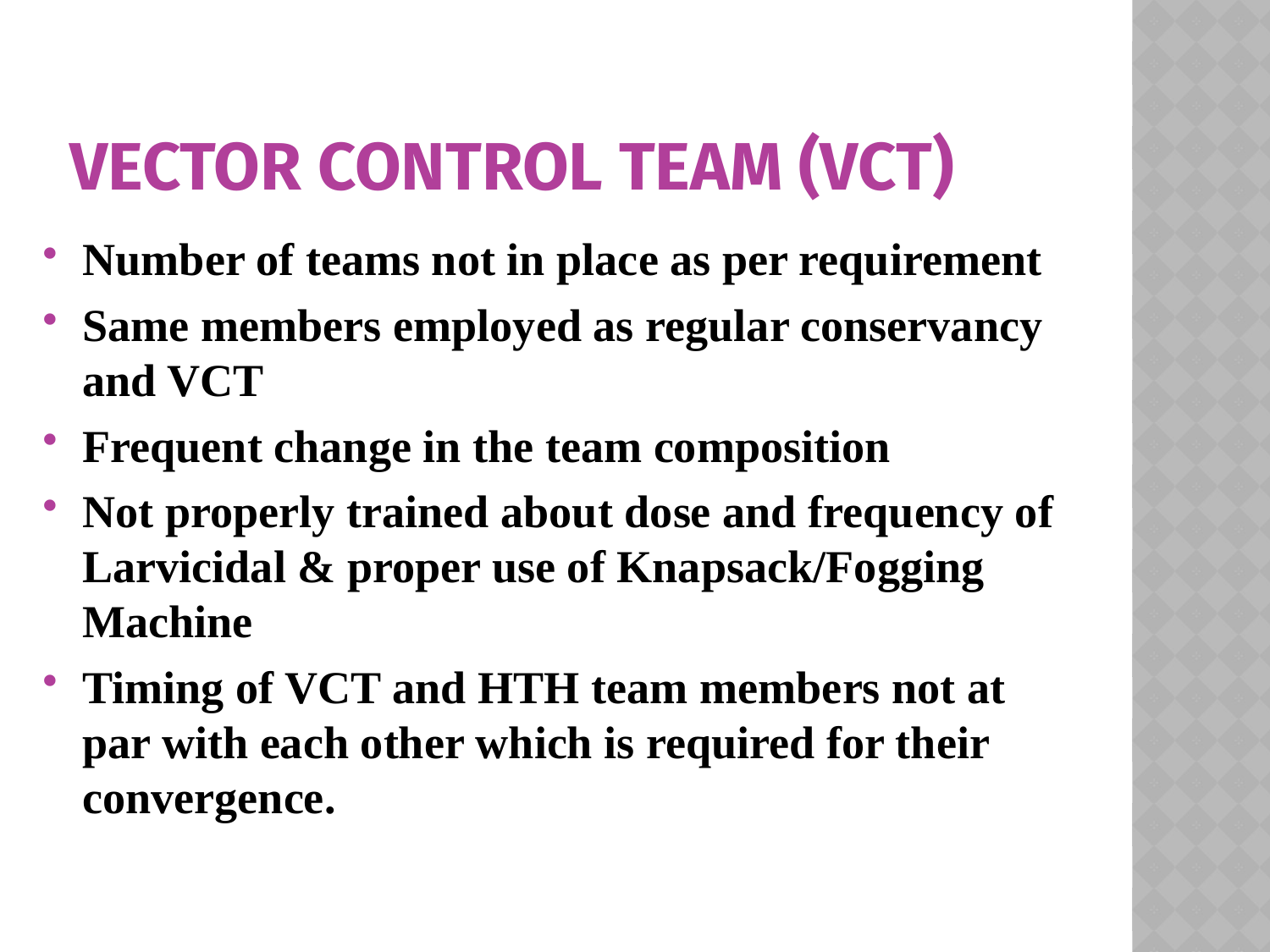

# Vector Control Team (VCT)
Number of teams not in place as per requirement
Same members employed as regular conservancy and VCT
Frequent change in the team composition
Not properly trained about dose and frequency of Larvicidal & proper use of Knapsack/Fogging Machine
Timing of VCT and HTH team members not at par with each other which is required for their convergence.